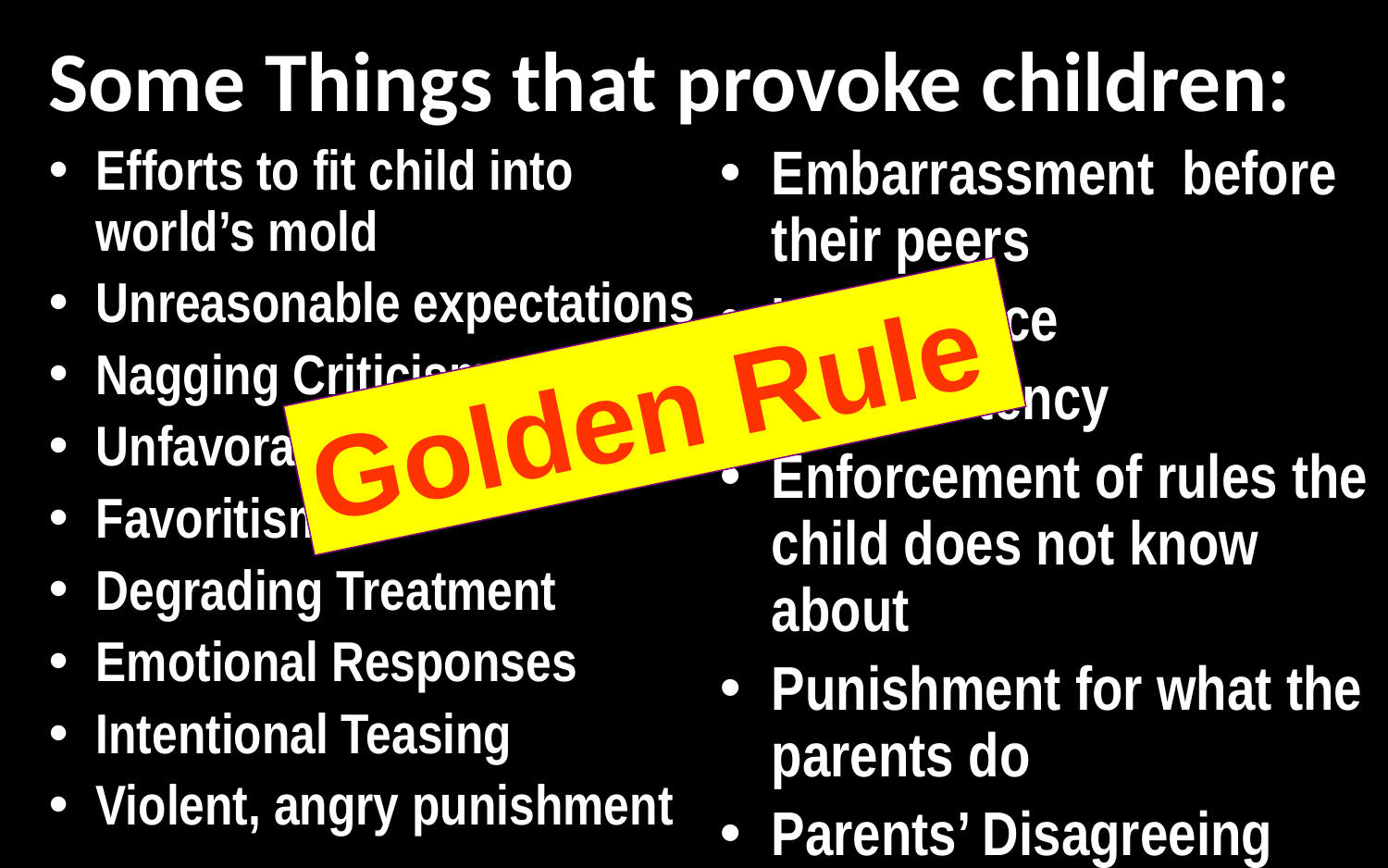

# Some Things that provoke children:
Efforts to fit child into world’s mold
Unreasonable expectations
Nagging Criticism
Unfavorable comparisons
Favoritism
Degrading Treatment
Emotional Responses
Intentional Teasing
Violent, angry punishment

Embarrassment  before  their peers
Indifference
Inconsistency
Enforcement of rules the child does not know about
Punishment for what the parents do
Parents’ Disagreeing

Golden Rule